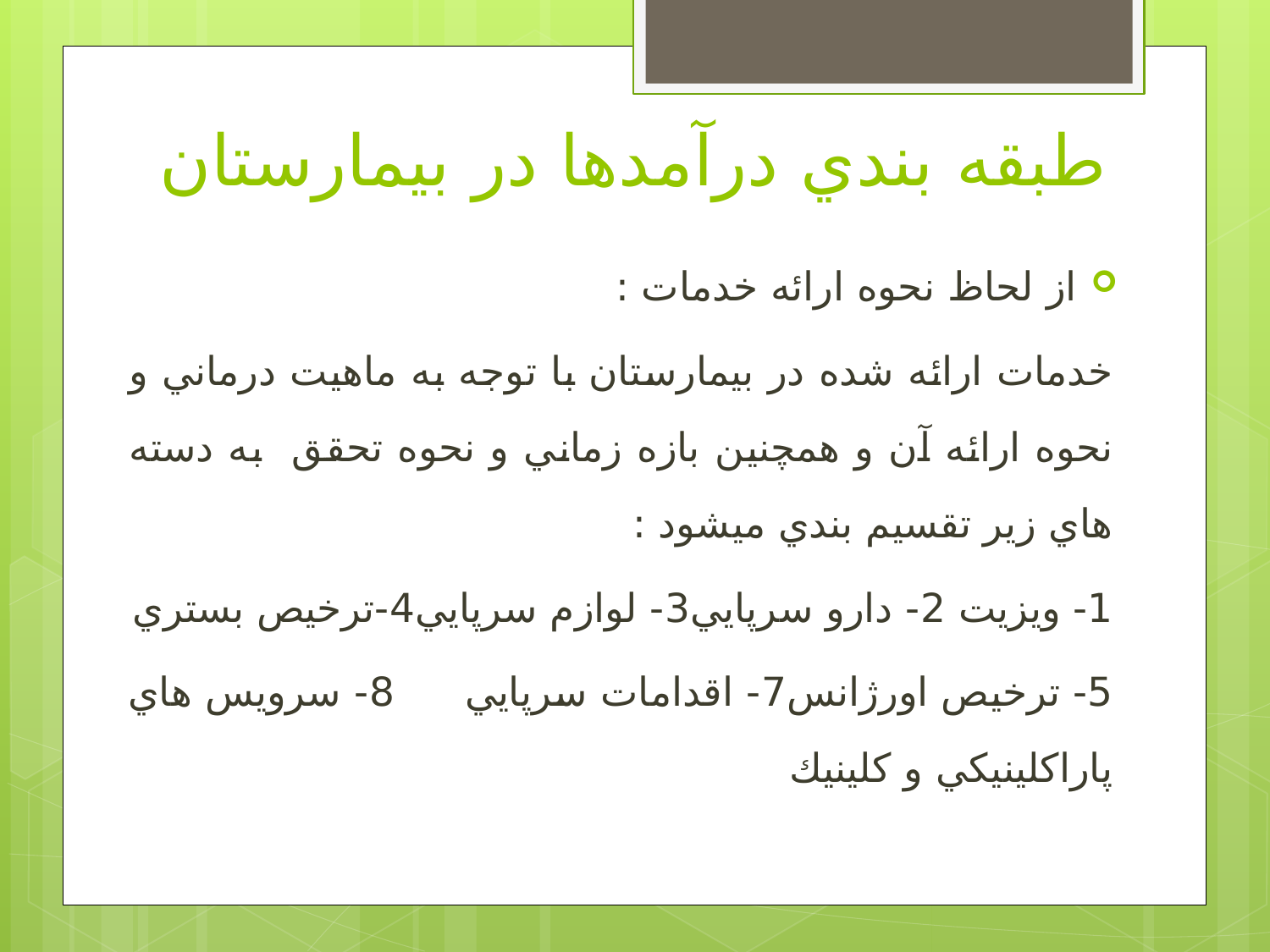

# طبقه بندي درآمدها در بيمارستان
از لحاظ نحوه ارائه خدمات :
خدمات ارائه شده در بيمارستان با توجه به ماهيت درماني و نحوه ارائه آن و همچنين بازه زماني و نحوه تحقق  به دسته هاي زير تقسيم بندي ميشود :
1- ويزيت 	2- دارو سرپايي	3- لوازم سرپايي	4-ترخيص بستري
5- ترخيص اورژانس	7- اقدامات سرپايي		8- سرويس هاي پاراكلينيكي و كلينيك